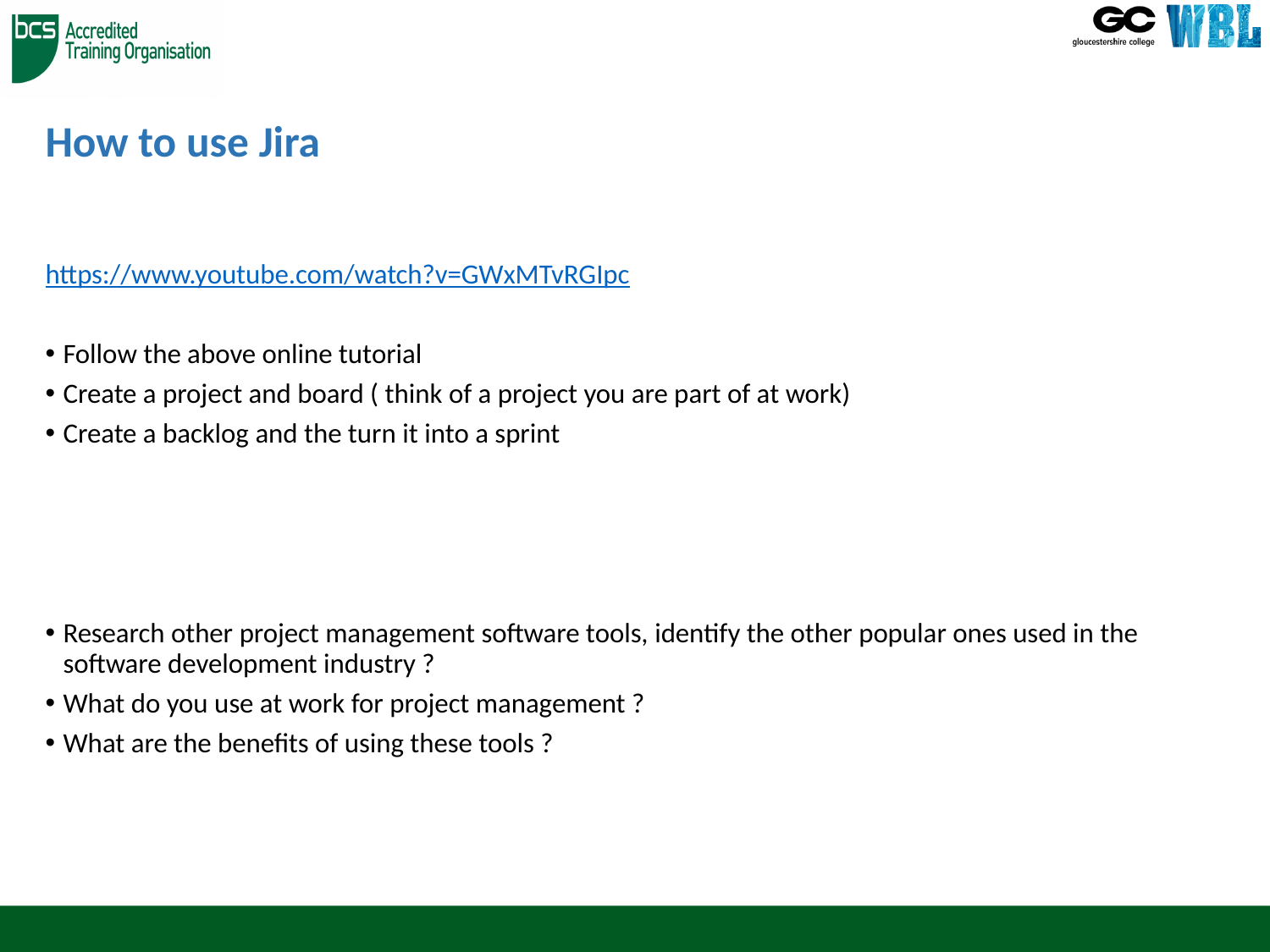

# How to use Jira
https://www.youtube.com/watch?v=GWxMTvRGIpc

Follow the above online tutorial
Create a project and board ( think of a project you are part of at work)
Create a backlog and the turn it into a sprint

Research other project management software tools, identify the other popular ones used in the software development industry ?
What do you use at work for project management ?
What are the benefits of using these tools ?